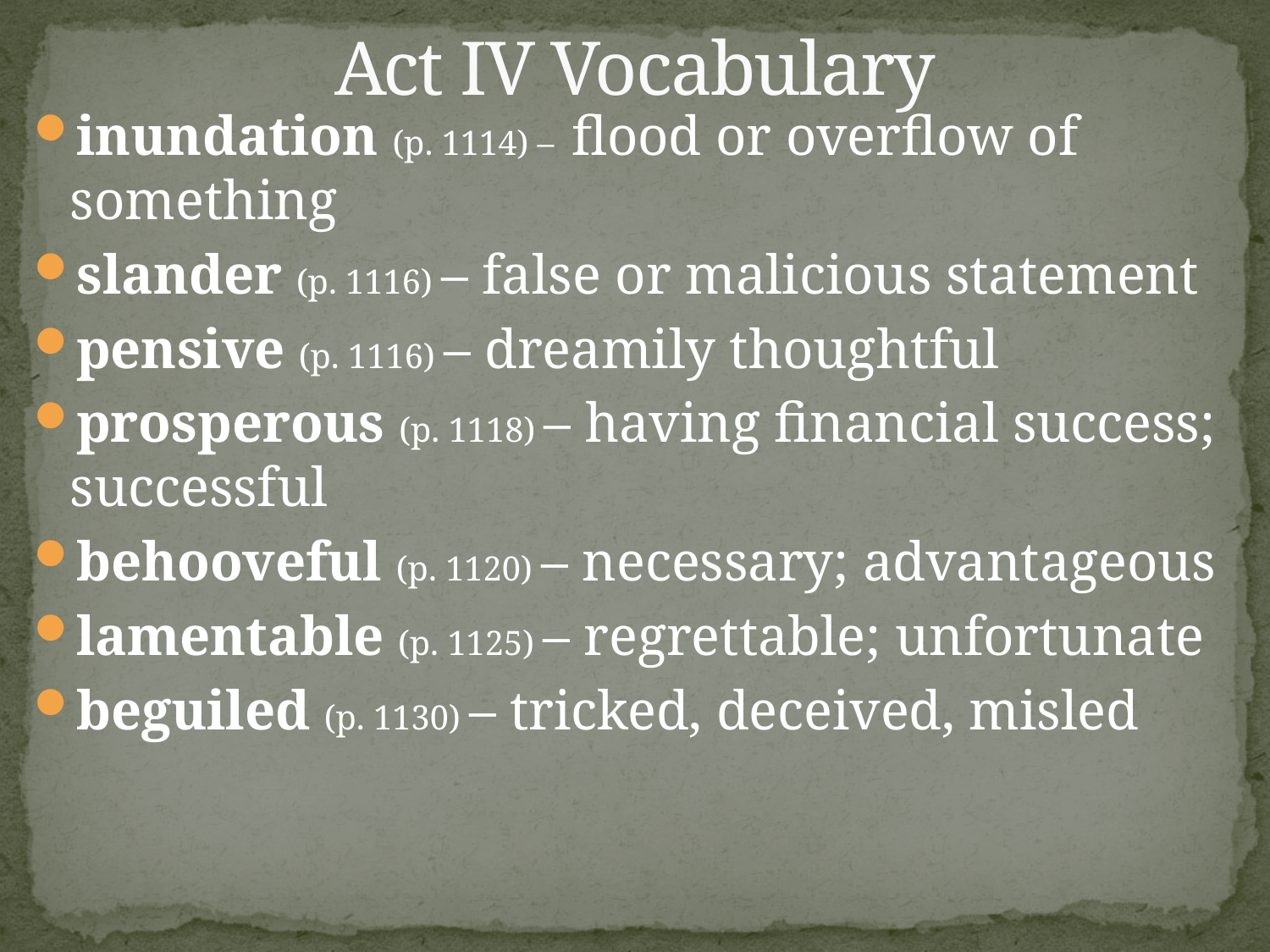

# Act IV Vocabulary
inundation (p. 1114) –  flood or overflow of something
slander (p. 1116) – false or malicious statement
pensive (p. 1116) – dreamily thoughtful
prosperous (p. 1118) – having financial success; successful
behooveful (p. 1120) – necessary; advantageous
lamentable (p. 1125) – regrettable; unfortunate
beguiled (p. 1130) – tricked, deceived, misled